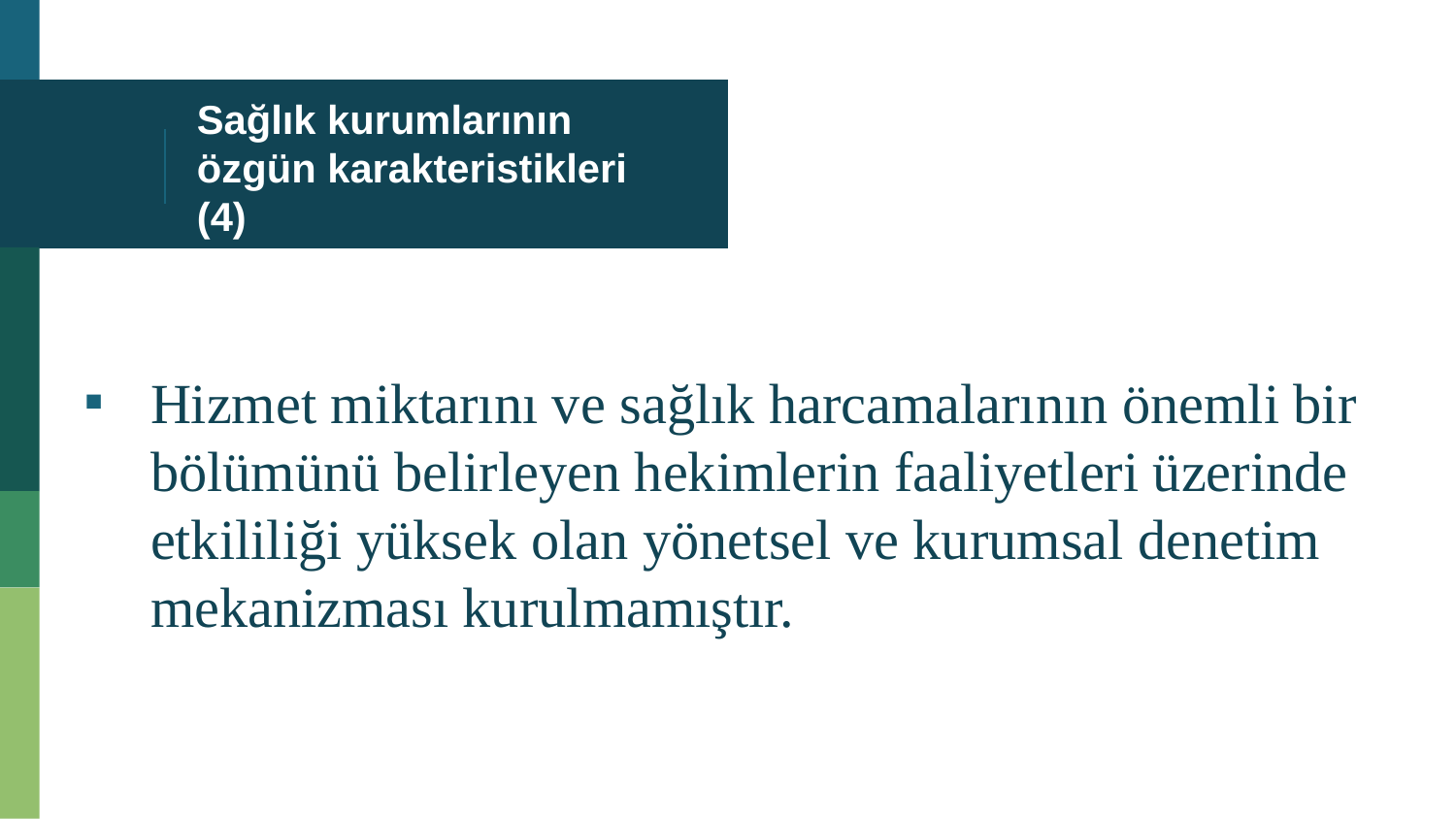

# Sağlık kurumlarının özgün karakteristikleri (4)
Hizmet miktarını ve sağlık harcamalarının önemli bir bölümünü belirleyen hekimlerin faaliyetleri üzerinde etkililiği yüksek olan yönetsel ve kurumsal denetim mekanizması kurulmamıştır.